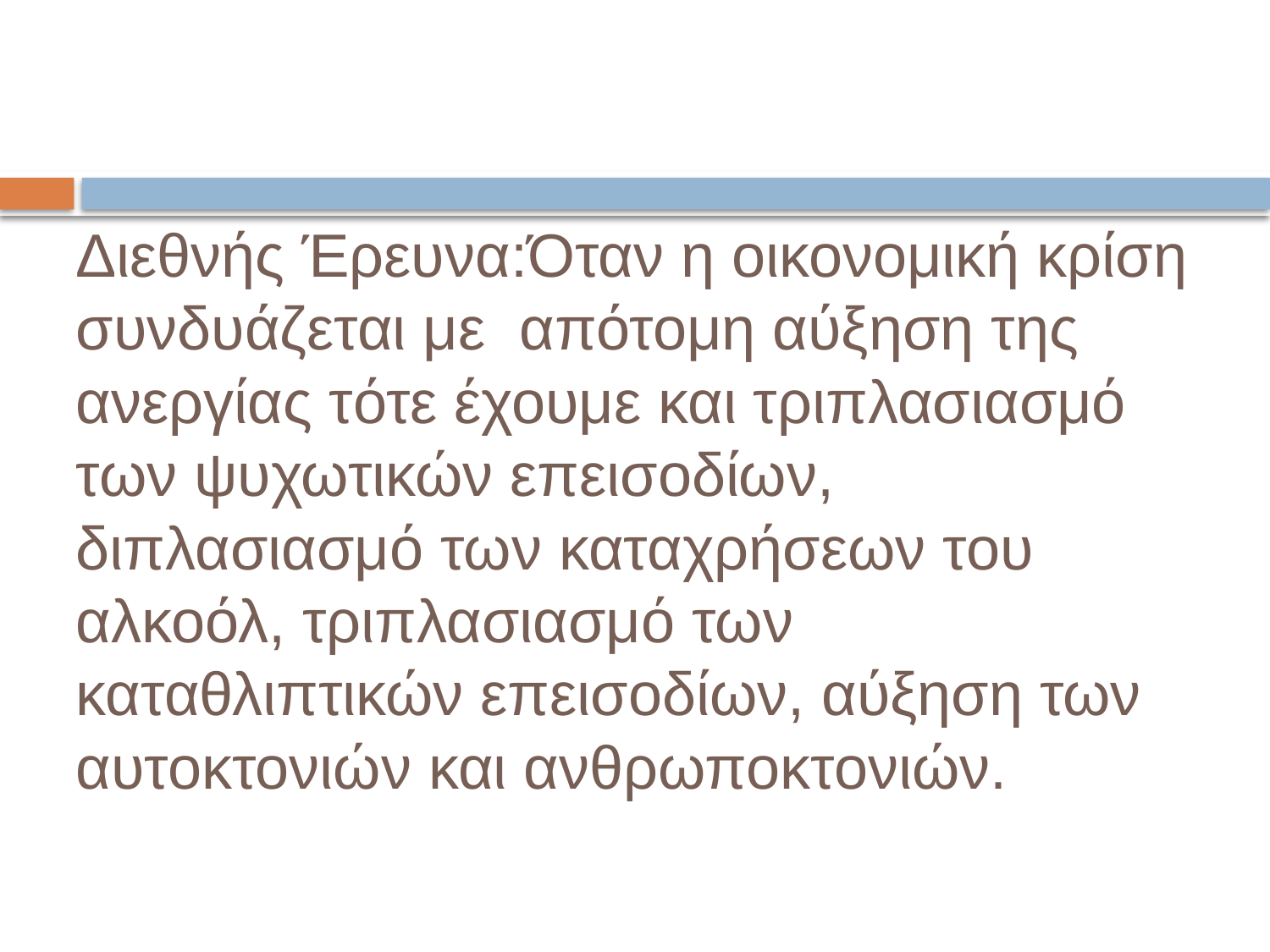

# Διεθνής Έρευνα:Όταν η οικονομική κρίση συνδυάζεται με  απότομη αύξηση της ανεργίας τότε έχουμε και τριπλασιασμό των ψυχωτικών επεισοδίων, διπλασιασμό των καταχρήσεων του αλκοόλ, τριπλασιασμό των καταθλιπτικών επεισοδίων, αύξηση των αυτοκτονιών και ανθρωποκτονιών.